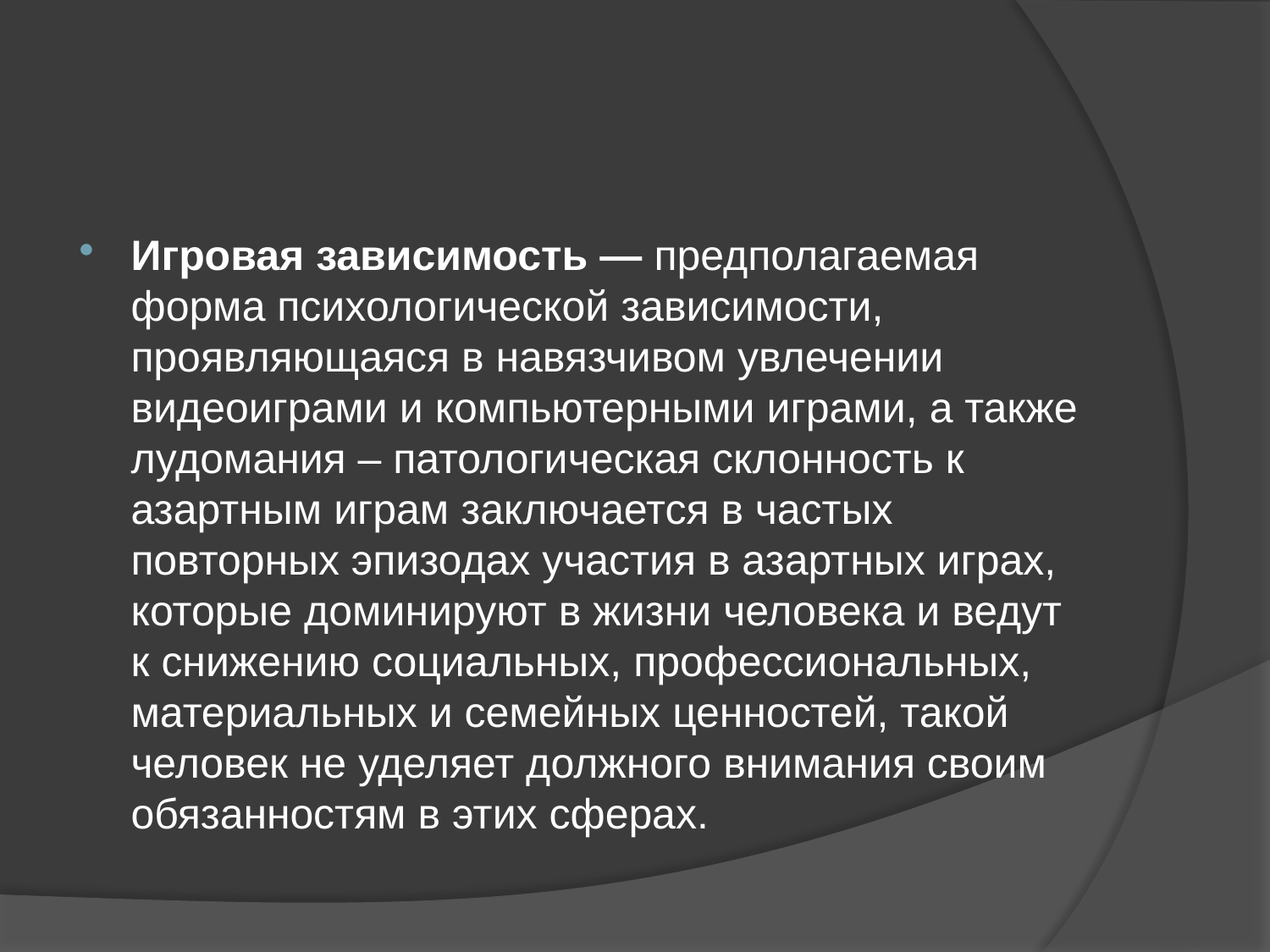

#
Игровая зависимость — предполагаемая форма психологической зависимости, проявляющаяся в навязчивом увлечении видеоиграми и компьютерными играми, а также лудомания – патологическая склонность к азартным играм заключается в частых повторных эпизодах участия в азартных играх, которые доминируют в жизни человека и ведут к снижению социальных, профессиональных, материальных и семейных ценностей, такой человек не уделяет должного внимания своим обязанностям в этих сферах.